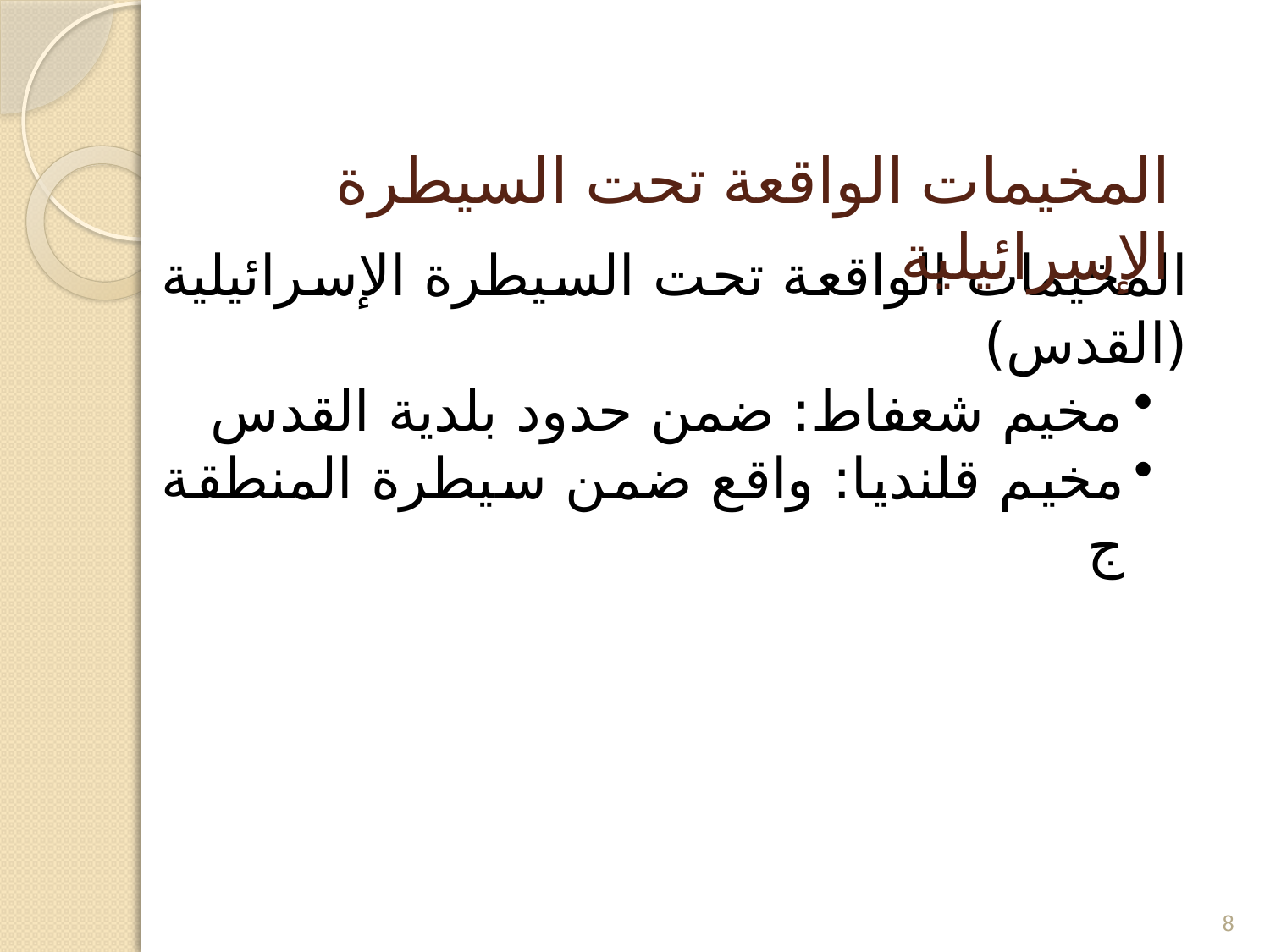

المخيمات الواقعة تحت السيطرة الإسرائيلية
المخيمات الواقعة تحت السيطرة الإسرائيلية (القدس)
مخيم شعفاط: ضمن حدود بلدية القدس
مخيم قلنديا: واقع ضمن سيطرة المنطقة ج

8